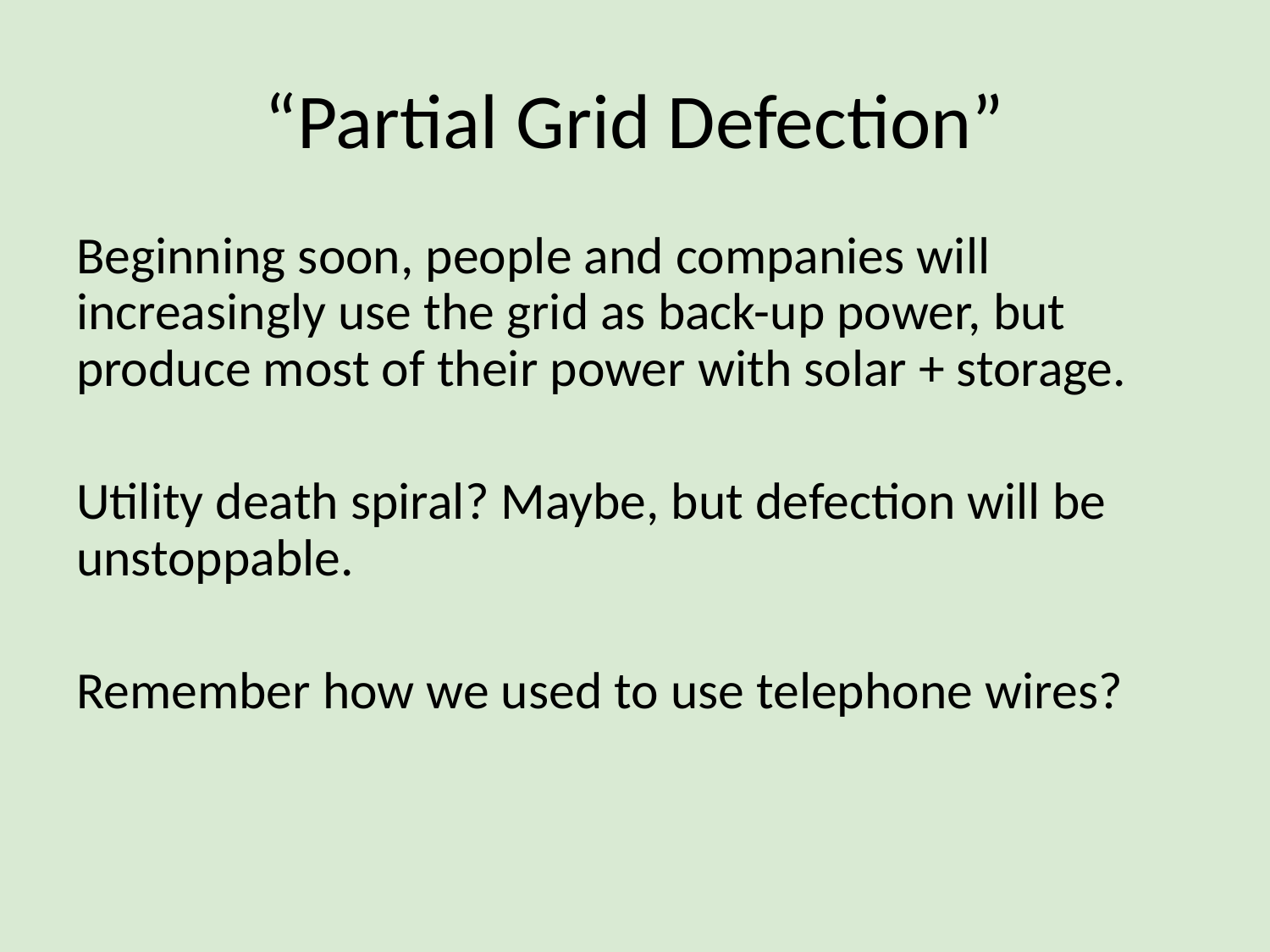

# “Partial Grid Defection”
Beginning soon, people and companies will increasingly use the grid as back-up power, but produce most of their power with solar + storage.

Utility death spiral? Maybe, but defection will be unstoppable.

Remember how we used to use telephone wires?